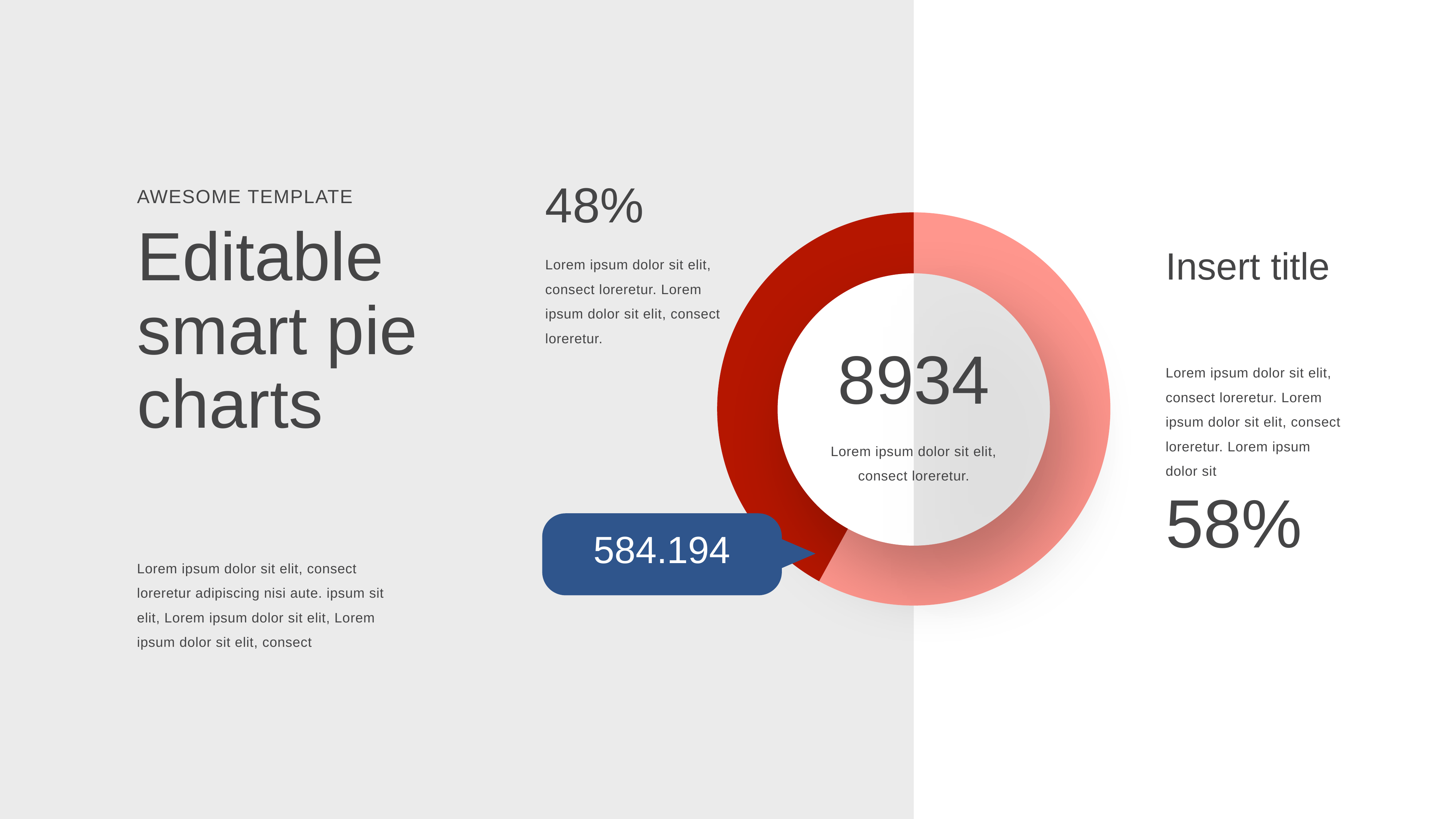

Awesome template
48%
Lorem ipsum dolor sit elit, consect loreretur. Lorem ipsum dolor sit elit, consect loreretur.

### Chart

| Category | Chart |
|---|---|
| First | 58.0 |
| Second | 42.0 |

8934
Lorem ipsum dolor sit elit, consect loreretur.
Editable smart pie charts
Insert title
Lorem ipsum dolor sit elit, consect loreretur. Lorem ipsum dolor sit elit, consect loreretur. Lorem ipsum dolor sit
58%

584.194
Lorem ipsum dolor sit elit, consect loreretur adipiscing nisi aute. ipsum sit elit, Lorem ipsum dolor sit elit, Lorem ipsum dolor sit elit, consect